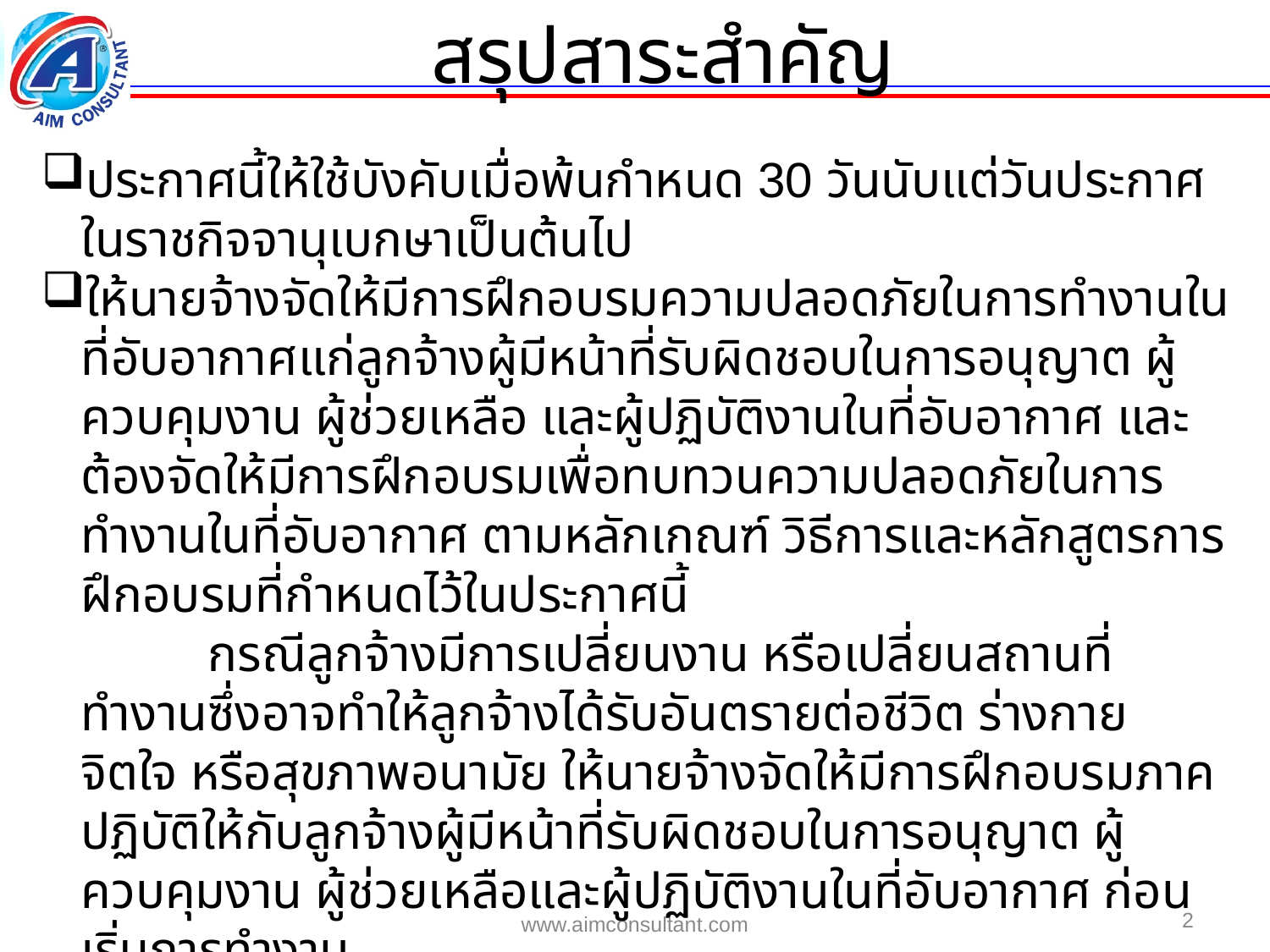

สรุปสาระสำคัญ
ประกาศนี้ให้ใช้บังคับเมื่อพ้นกำหนด 30 วันนับแต่วันประกาศในราชกิจจานุเบกษาเป็นต้นไป
ให้นายจ้างจัดให้มีการฝึกอบรมความปลอดภัยในการทำงานในที่อับอากาศแก่ลูกจ้างผู้มีหน้าที่รับผิดชอบในการอนุญาต ผู้ควบคุมงาน ผู้ช่วยเหลือ และผู้ปฏิบัติงานในที่อับอากาศ และต้องจัดให้มีการฝึกอบรมเพื่อทบทวนความปลอดภัยในการทำงานในที่อับอากาศ ตามหลักเกณฑ์ วิธีการและหลักสูตรการฝึกอบรมที่กำหนดไว้ในประกาศนี้
	    	กรณีลูกจ้างมีการเปลี่ยนงาน หรือเปลี่ยนสถานที่ทำงานซึ่งอาจทำให้ลูกจ้างได้รับอันตรายต่อชีวิต ร่างกาย จิตใจ หรือสุขภาพอนามัย ให้นายจ้างจัดให้มีการฝึกอบรมภาคปฏิบัติให้กับลูกจ้างผู้มีหน้าที่รับผิดชอบในการอนุญาต ผู้ควบคุมงาน ผู้ช่วยเหลือและผู้ปฏิบัติงานในที่อับอากาศ ก่อนเริ่มการทำงาน
 		กรณีที่นายจ้างไม่สามารถจัดให้มีการฝึกอบรมได้ ให้นายจ้างจัดให้บุคคลดังกล่าวเข้ารับการฝึกอบรมกับนิติบุคคลที่ได้รับอนุญาตตามมาตรา 11 เป็นผู้ดำเนินการ
2
www.aimconsultant.com